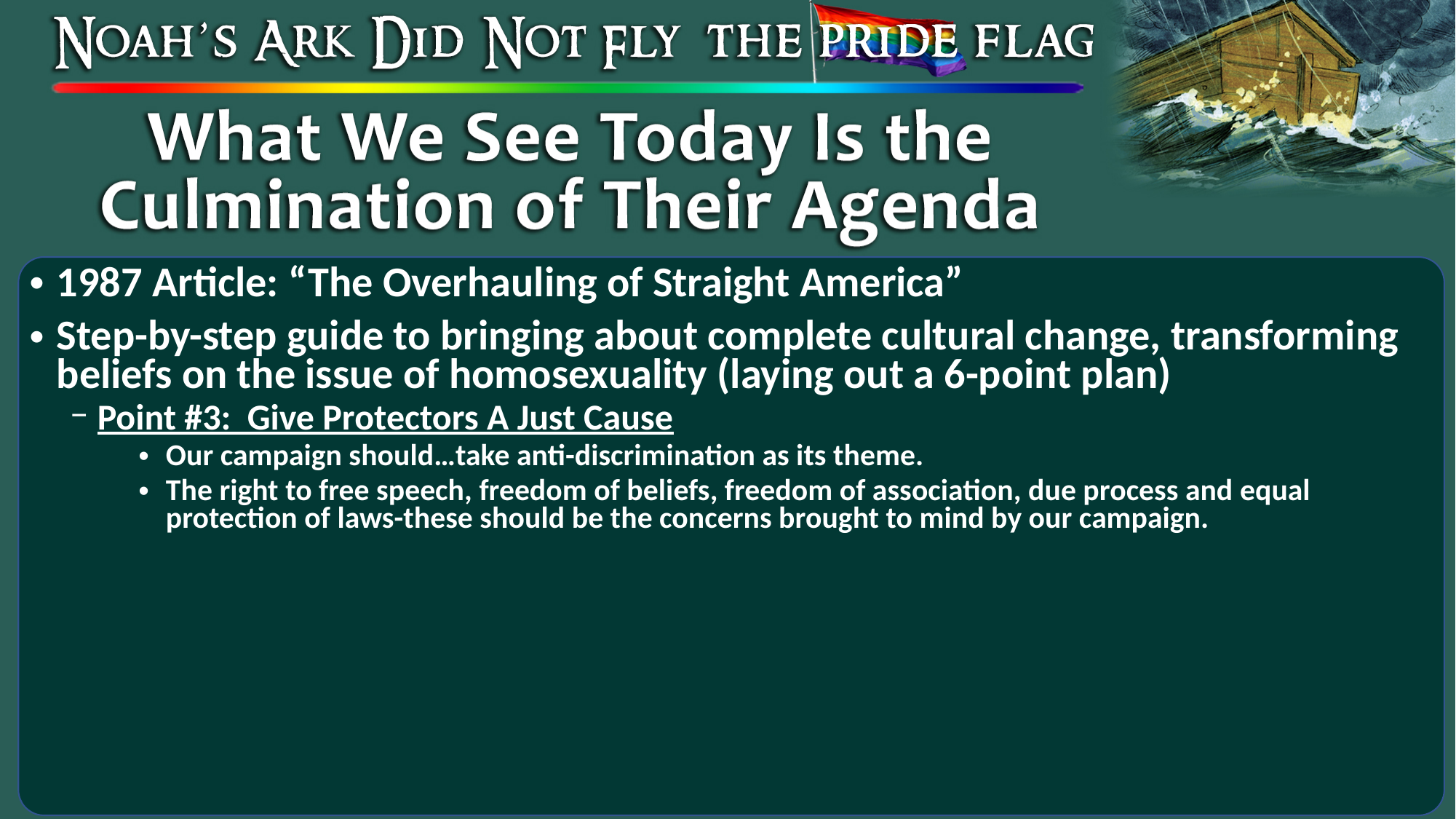

1987 Article: “The Overhauling of Straight America”
Step-by-step guide to bringing about complete cultural change, transforming beliefs on the issue of homosexuality (laying out a 6-point plan)
Point #3:  Give Protectors A Just Cause
Our campaign should…take anti-discrimination as its theme.
The right to free speech, freedom of beliefs, freedom of association, due process and equal protection of laws-these should be the concerns brought to mind by our campaign.